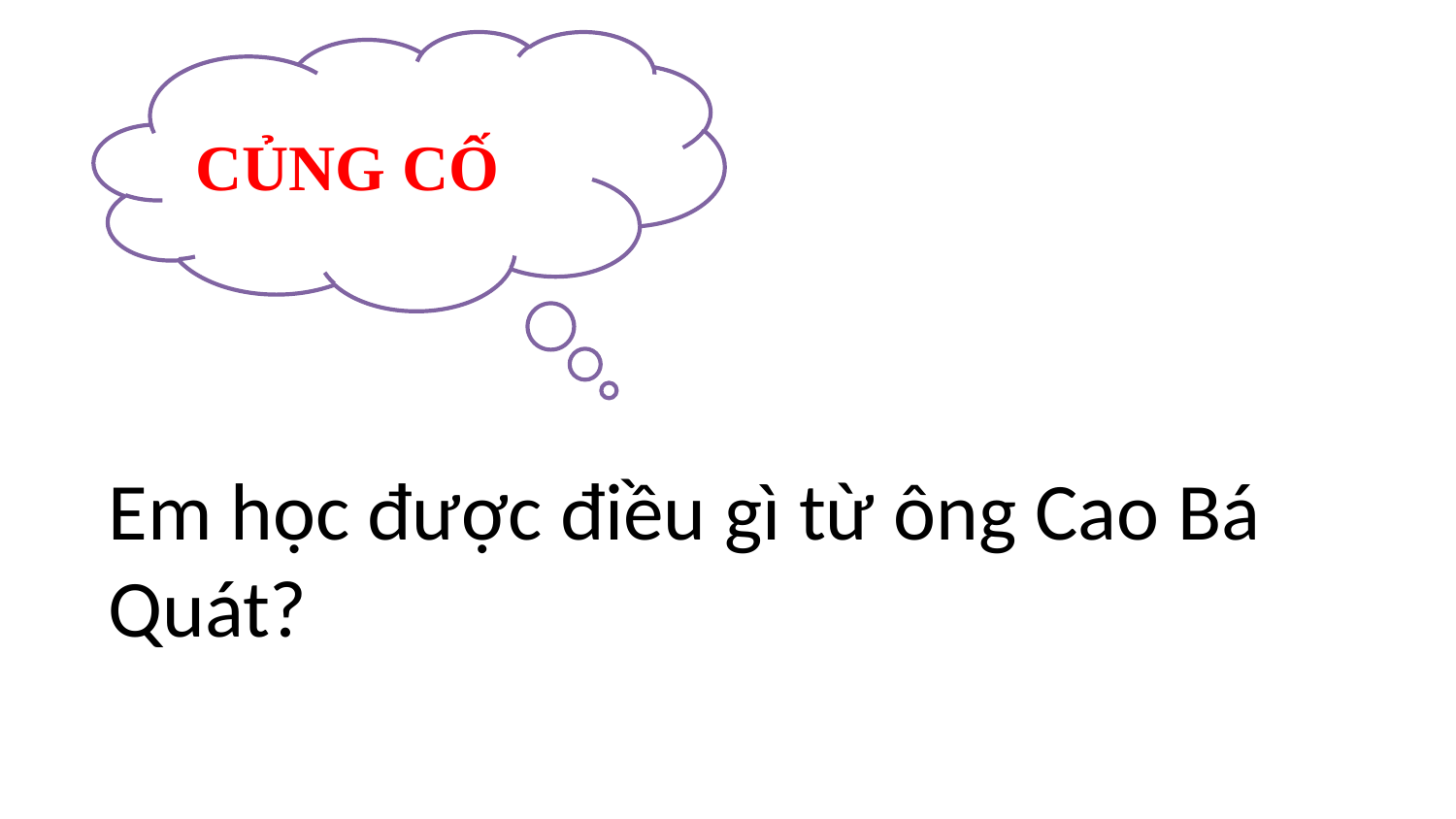

CỦNG CỐ
Em học được điều gì từ ông Cao Bá Quát?